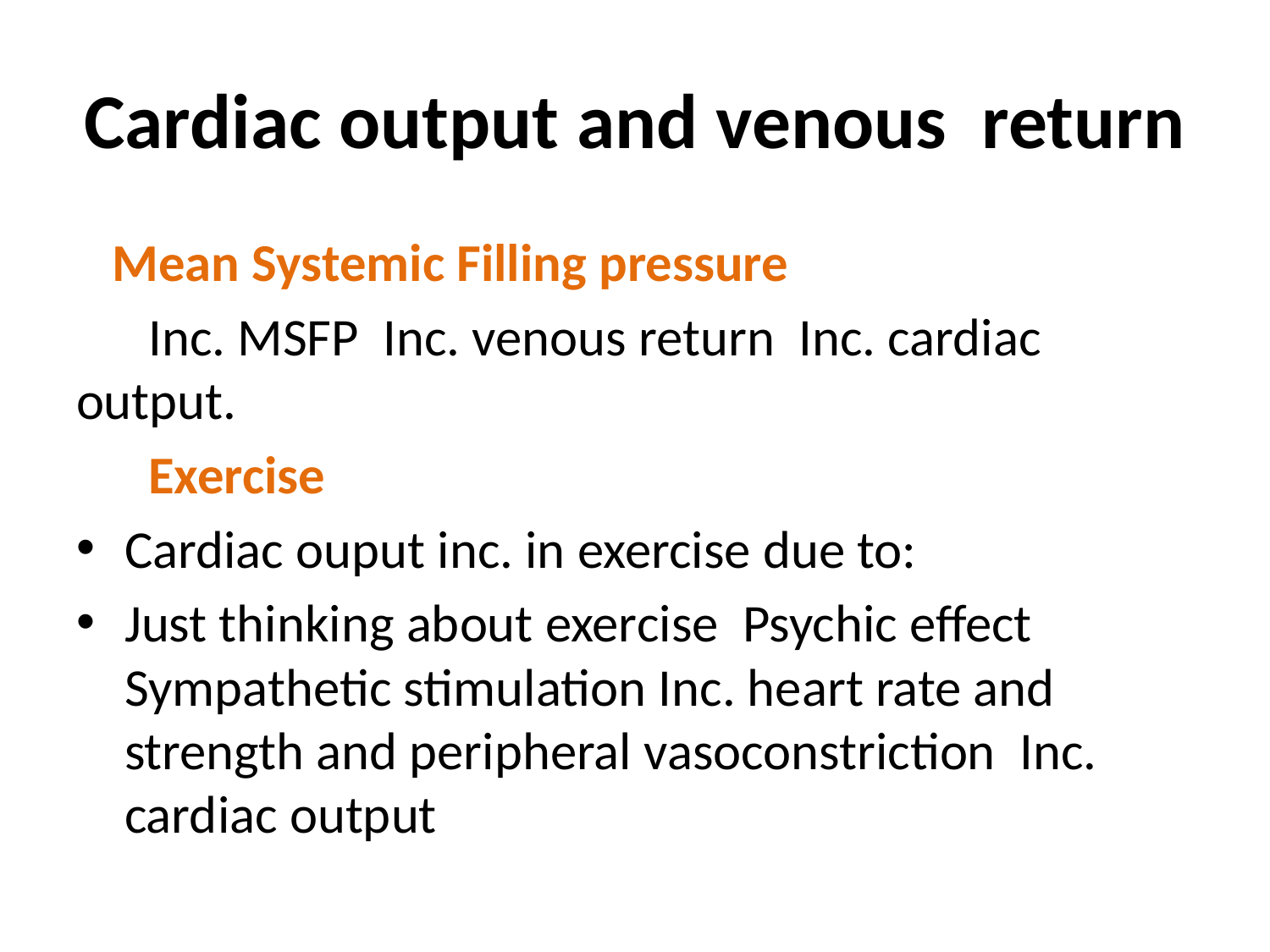

# Cardiac output and venous  return
   Mean Systemic Filling pressure
      Inc. MSFP  Inc. venous return  Inc. cardiac output.
      Exercise
Cardiac ouput inc. in exercise due to:
Just thinking about exercise  Psychic effect   Sympathetic stimulation Inc. heart rate and strength and peripheral vasoconstriction  Inc. cardiac output